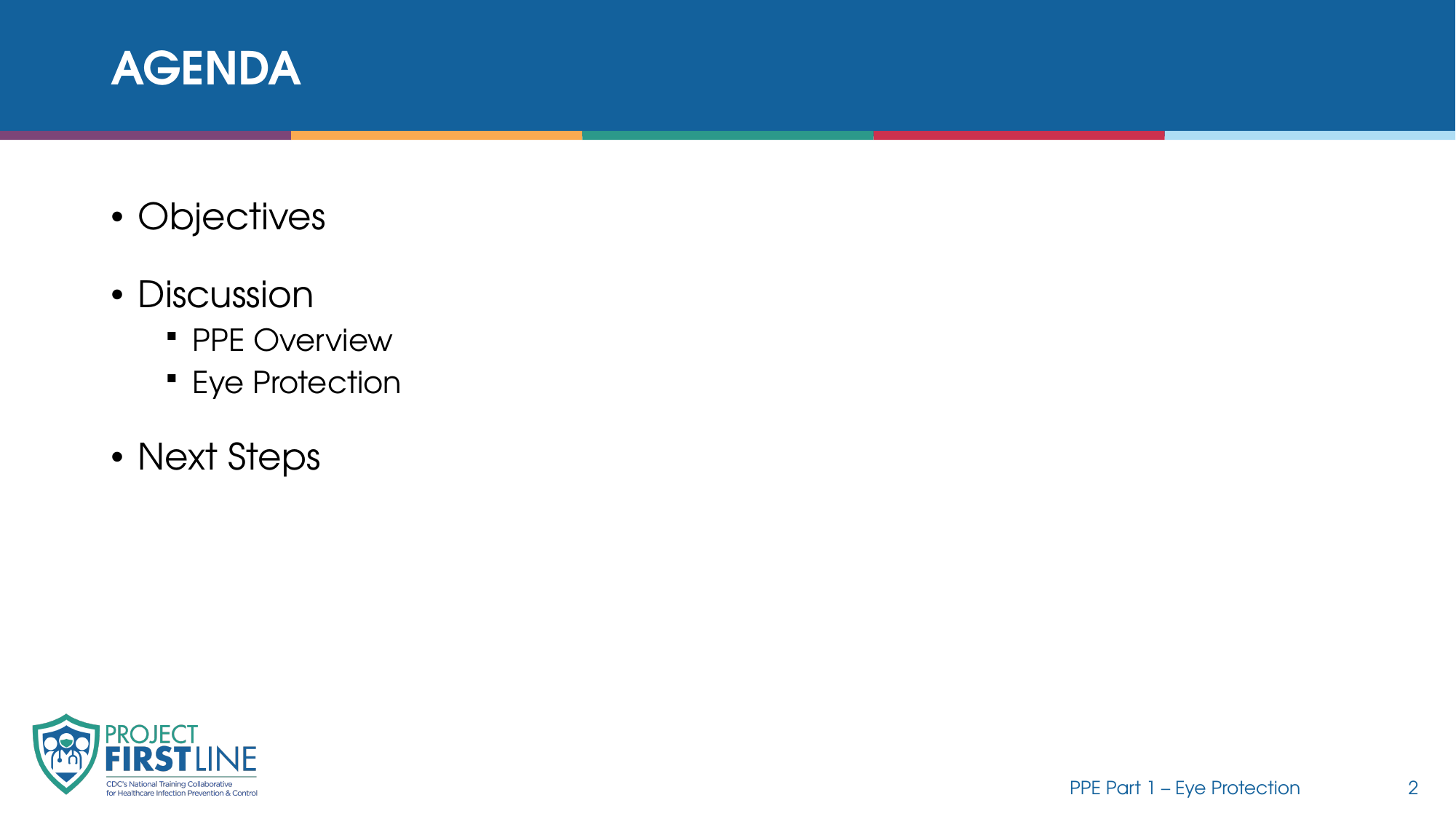

# Agenda
Objectives
Discussion
PPE Overview
Eye Protection
Next Steps
PPE Part 1 – Eye Protection
2